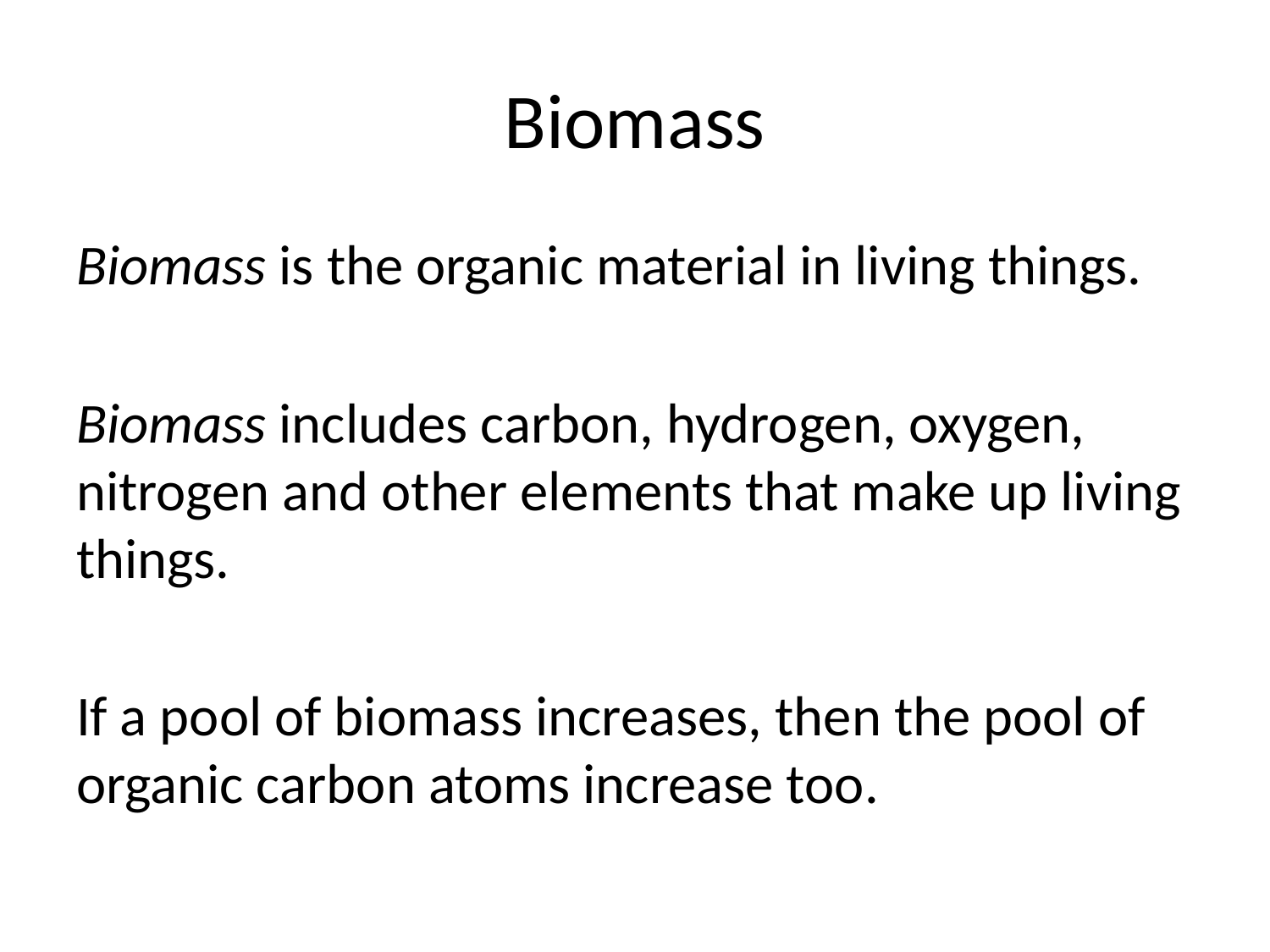

# Biomass
Biomass is the organic material in living things.

Biomass includes carbon, hydrogen, oxygen, nitrogen and other elements that make up living things.

If a pool of biomass increases, then the pool of  organic carbon atoms increase too.